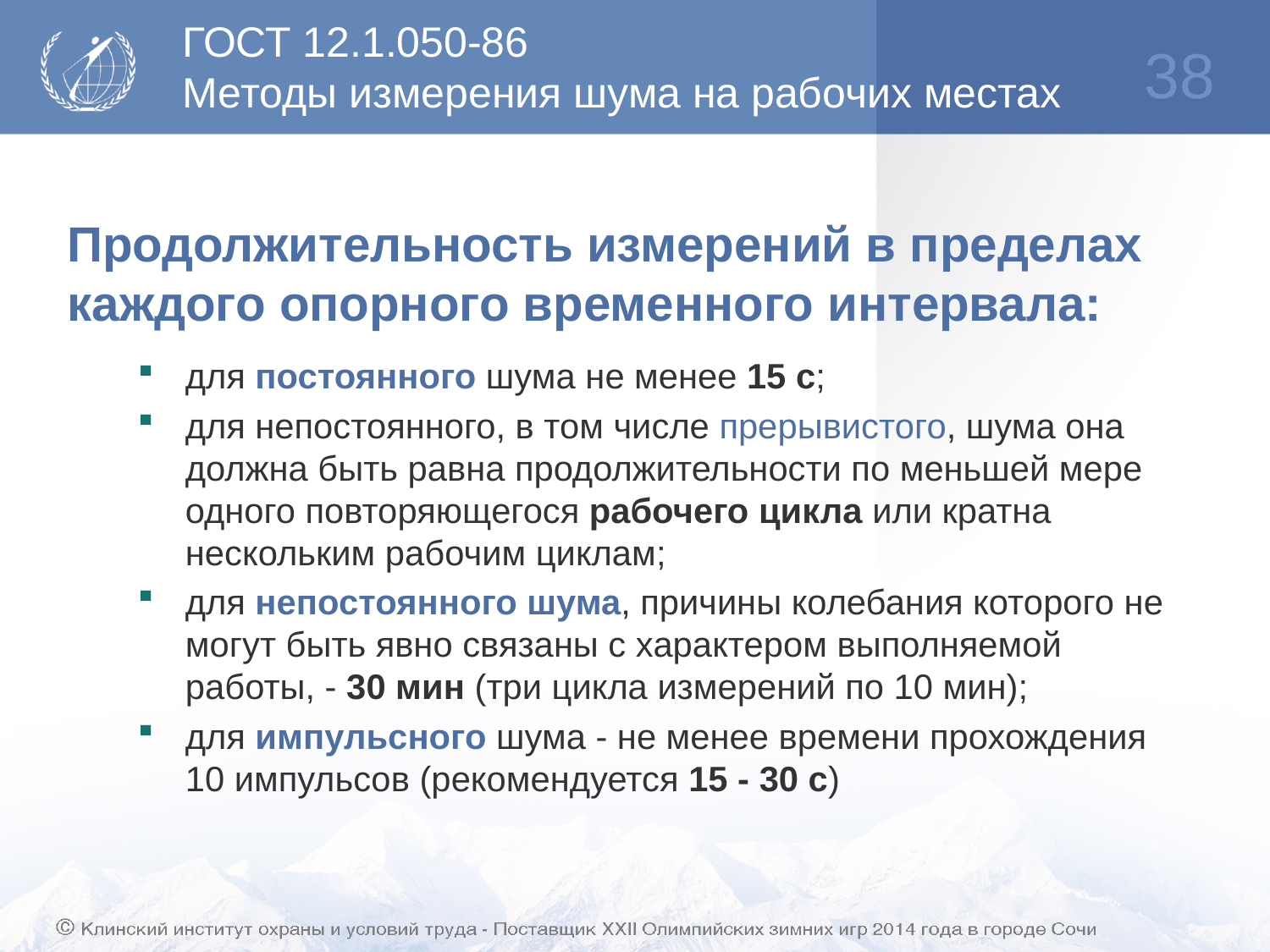

# ГОСТ 12.1.050-86 Методы измерения шума на рабочих местах
38
Продолжительность измерений в пределах каждого опорного временного интервала:
для постоянного шума не менее 15 с;
для непостоянного, в том числе прерывистого, шума она должна быть равна продолжительности по меньшей мере одного повторяющегося рабочего цикла или кратна нескольким рабочим циклам;
для непостоянного шума, причины колебания которого не могут быть явно связаны с характером выполняемой работы, - 30 мин (три цикла измерений по 10 мин);
для импульсного шума - не менее времени прохождения 10 импульсов (рекомендуется 15 - 30 с)